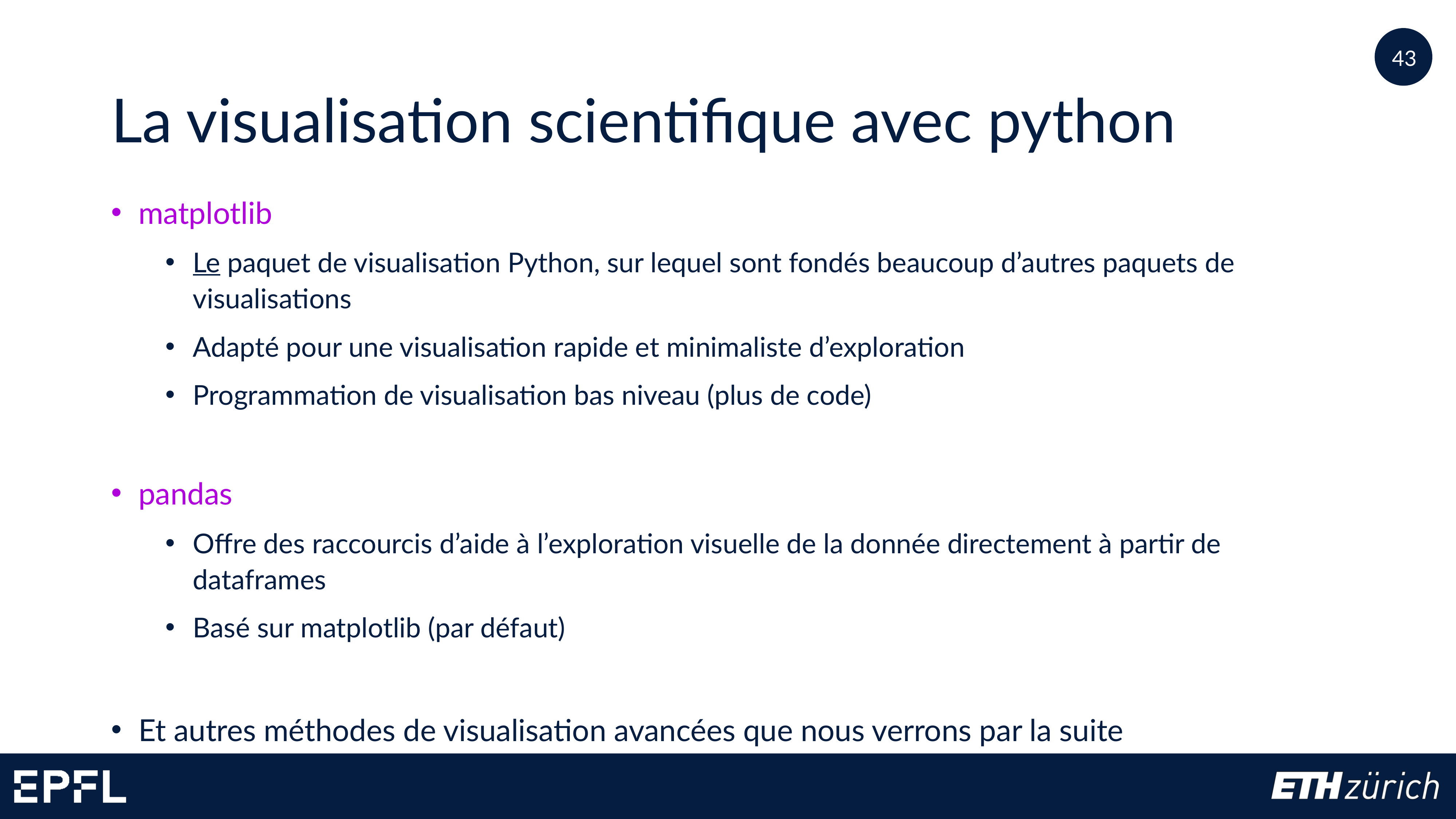

43
# La visualisation scientifique avec python
matplotlib
Le paquet de visualisation Python, sur lequel sont fondés beaucoup d’autres paquets de visualisations
Adapté pour une visualisation rapide et minimaliste d’exploration
Programmation de visualisation bas niveau (plus de code)

pandas
Offre des raccourcis d’aide à l’exploration visuelle de la donnée directement à partir de dataframes
Basé sur matplotlib (par défaut)

Et autres méthodes de visualisation avancées que nous verrons par la suite